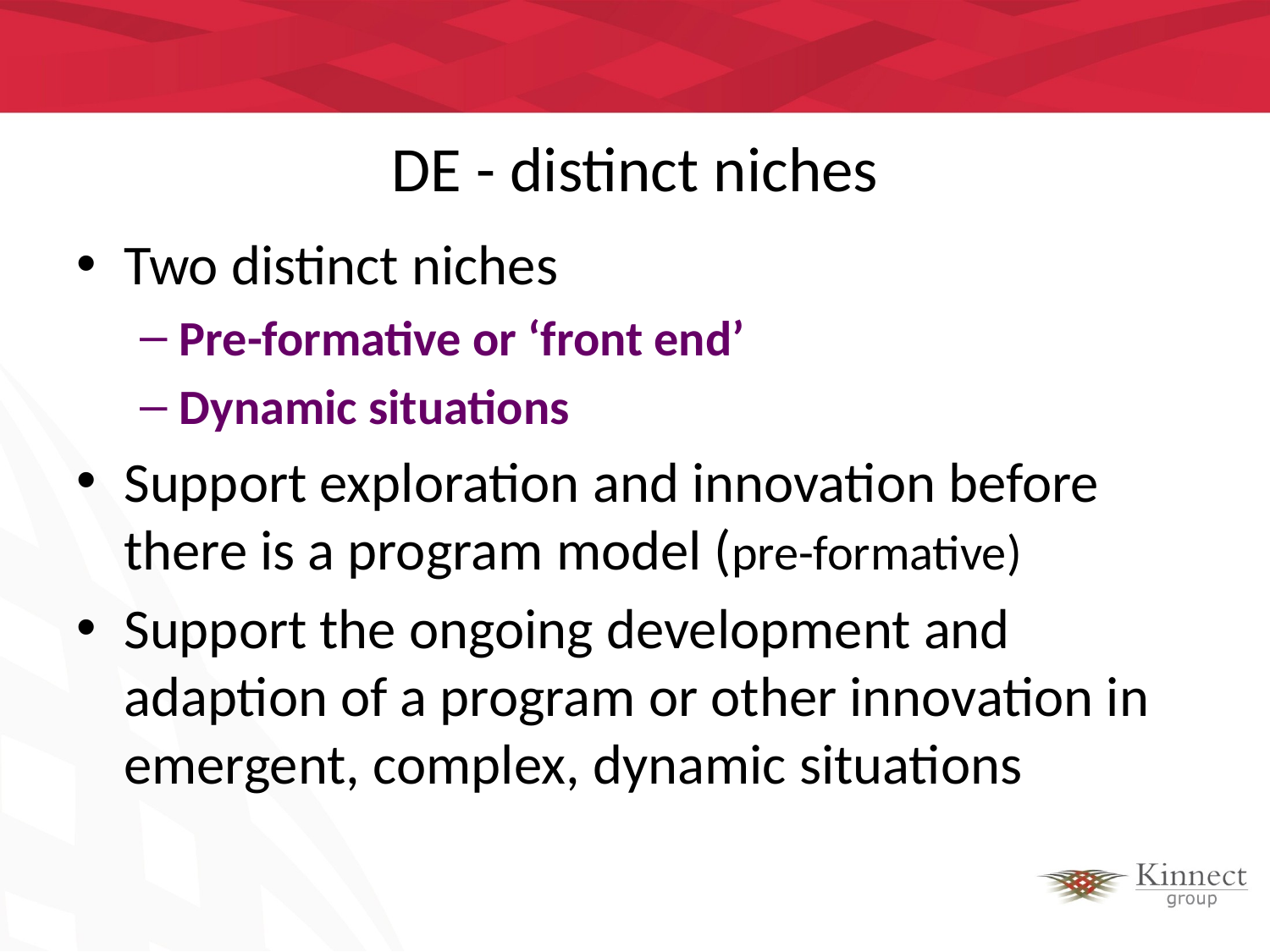

# DE - distinct niches
Two distinct niches
Pre-formative or ‘front end’
Dynamic situations
Support exploration and innovation before there is a program model (pre-formative)
Support the ongoing development and adaption of a program or other innovation in emergent, complex, dynamic situations